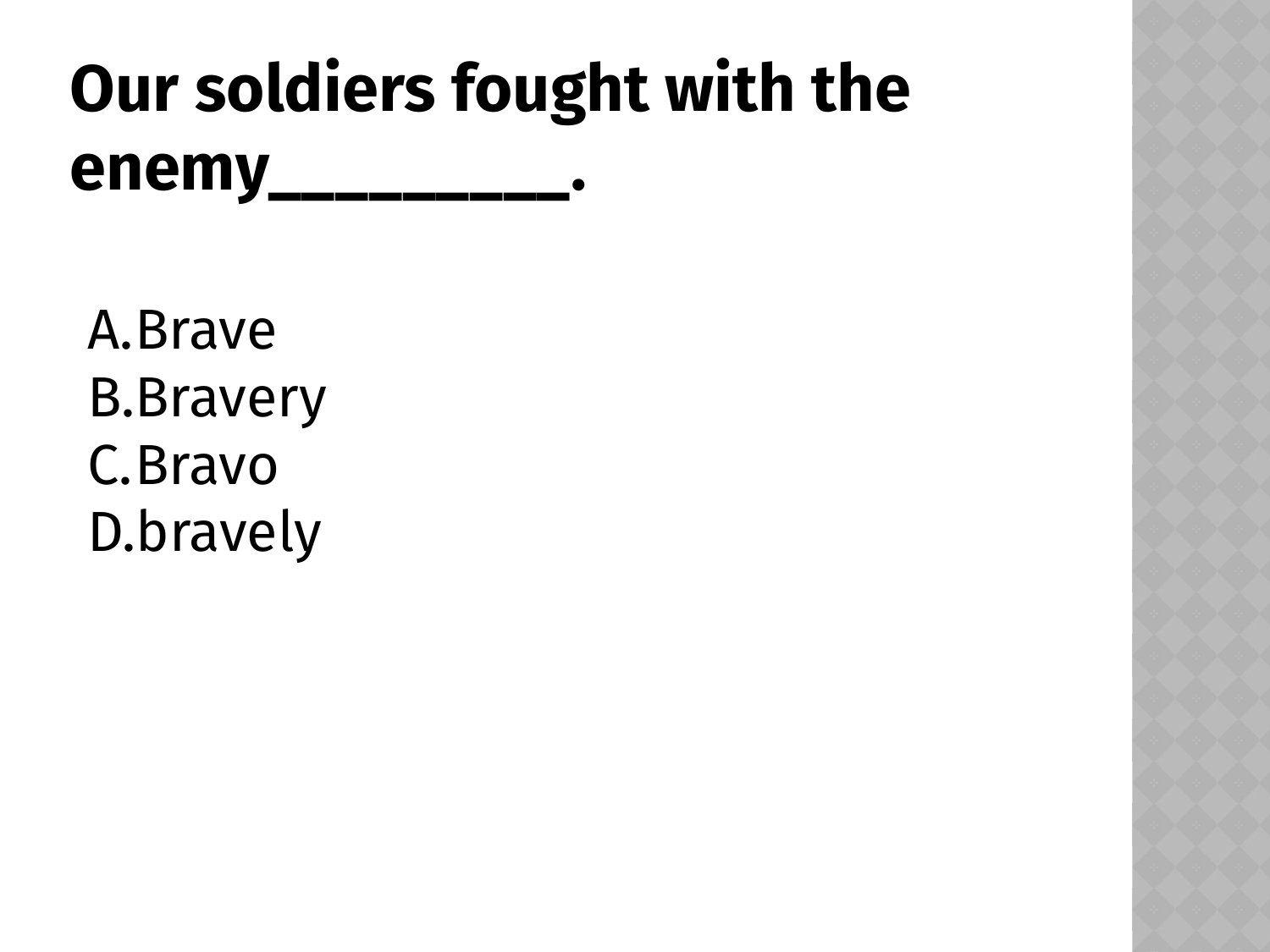

# Our soldiers fought with the enemy_________.
Brave
Bravery
Bravo
bravely